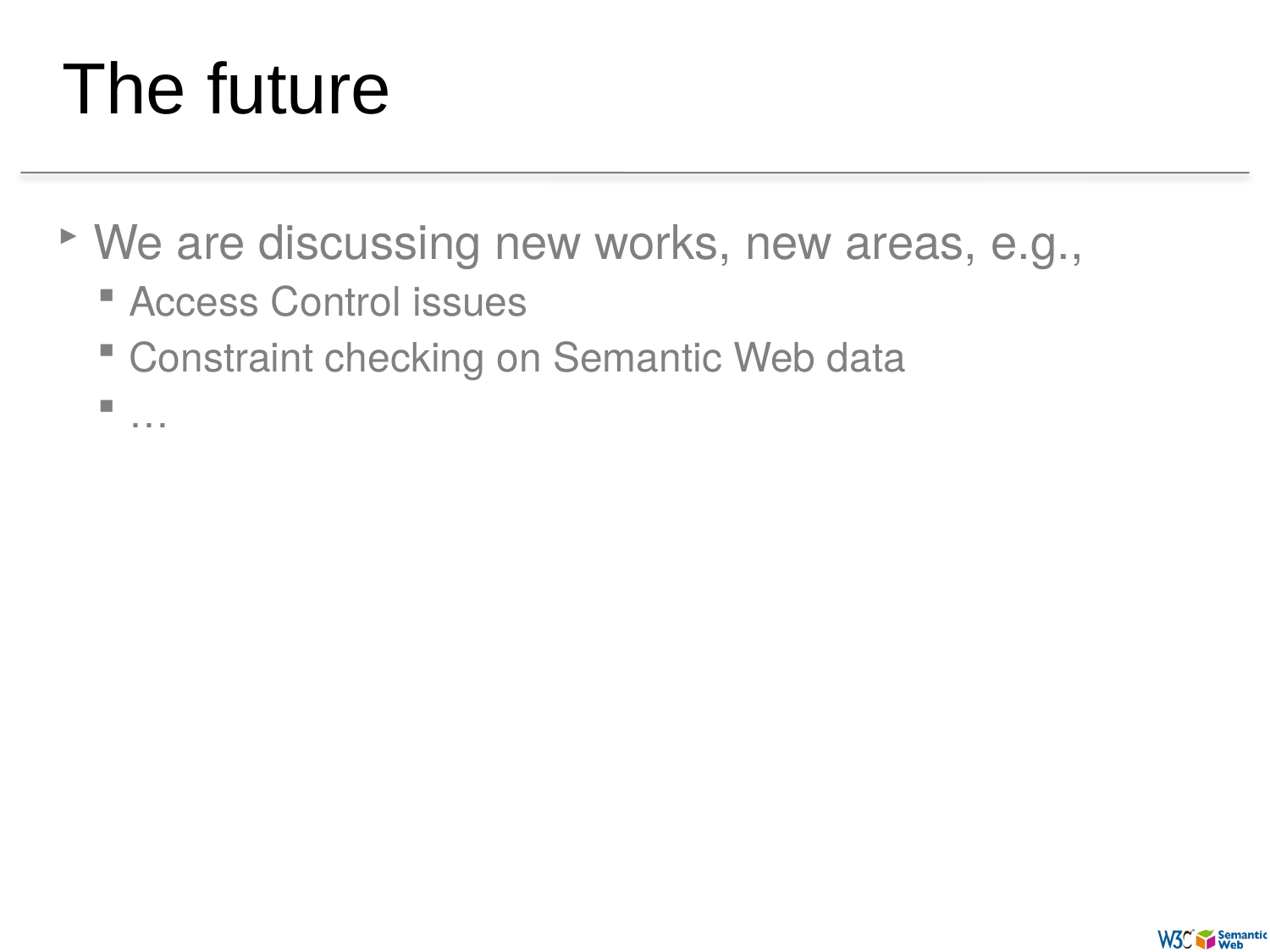

# The future
We are discussing new works, new areas, e.g.,
Access Control issues
Constraint checking on Semantic Web data
…